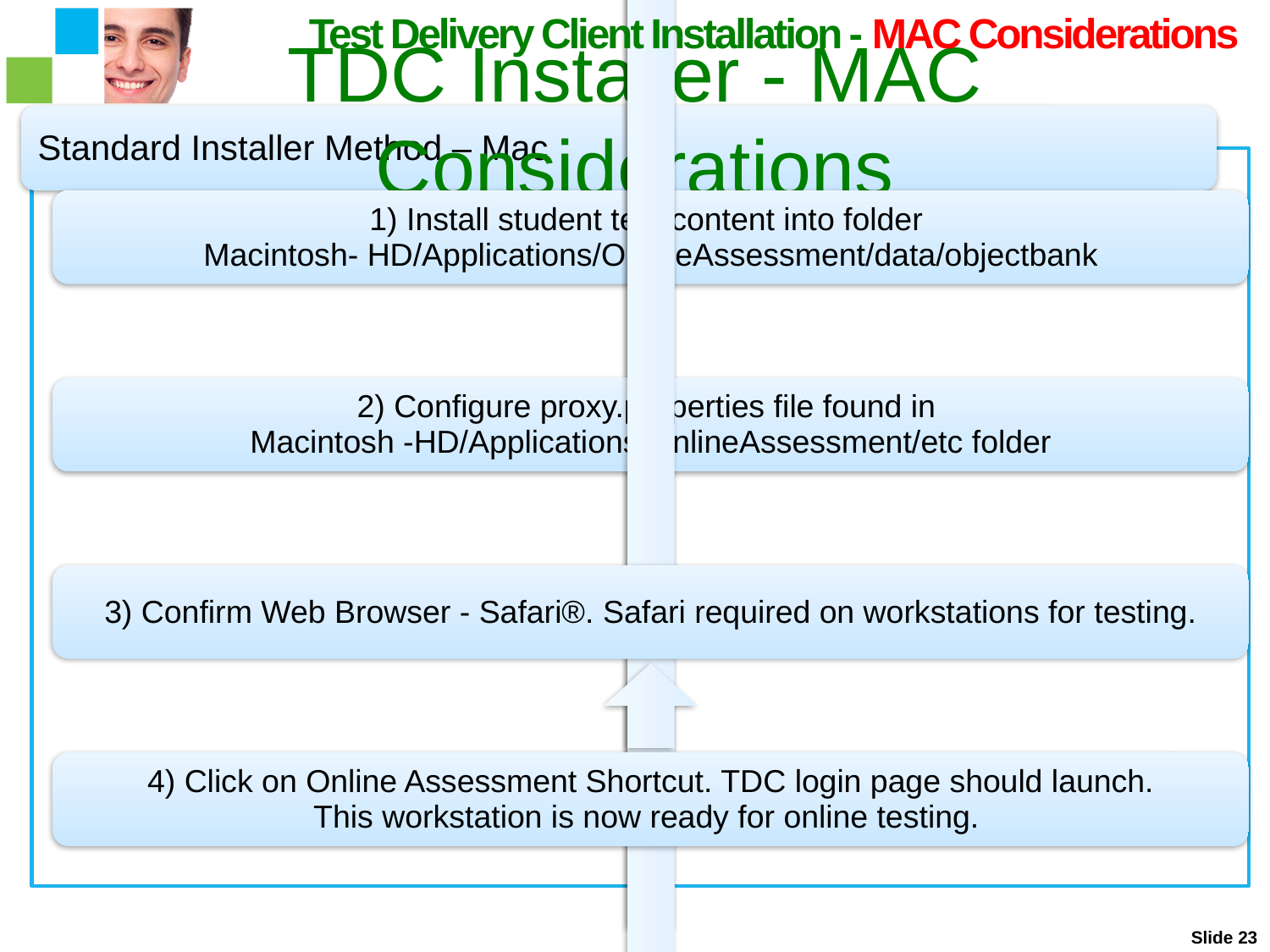

Test Delivery Client Installation - MAC Considerations
# TDC Installer - MAC Considerations
Standard Installer Method – Mac

2) Configure proxy.properties file found in
Macintosh -HD/Applications/OnlineAssessment/etc folder
3) Confirm Web Browser ‐ Safari®. Safari required on workstations for testing.
4) Click on Online Assessment Shortcut. TDC login page should launch.
This workstation is now ready for online testing.
1) Install student test content into folder
Macintosh- HD/Applications/OnlineAssessment/data/objectbank
Slide 23